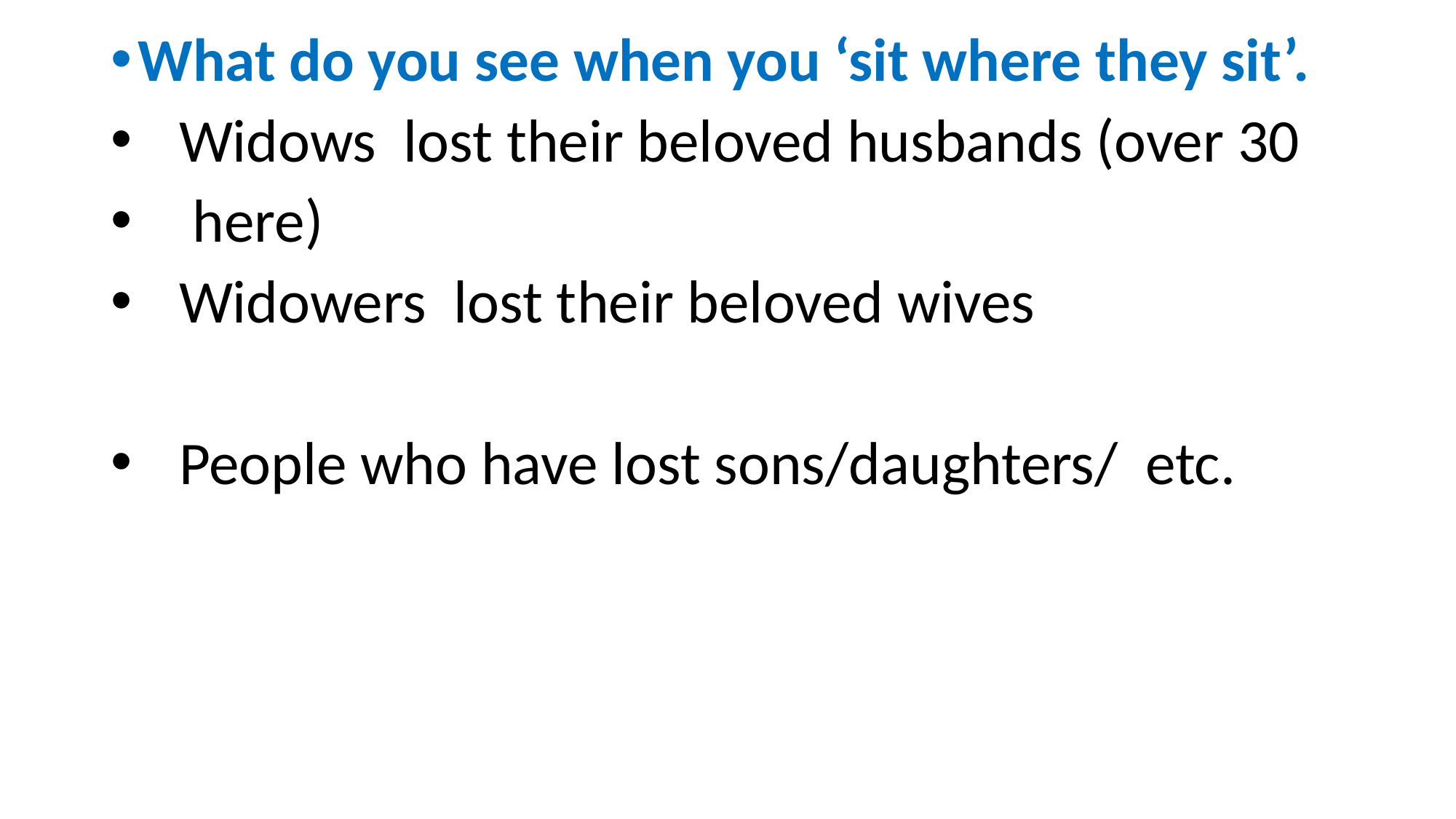

What do you see when you ‘sit where they sit’.
   Widows  lost their beloved husbands (over 30
    here)
   Widowers  lost their beloved wives

   People who have lost sons/daughters/  etc.